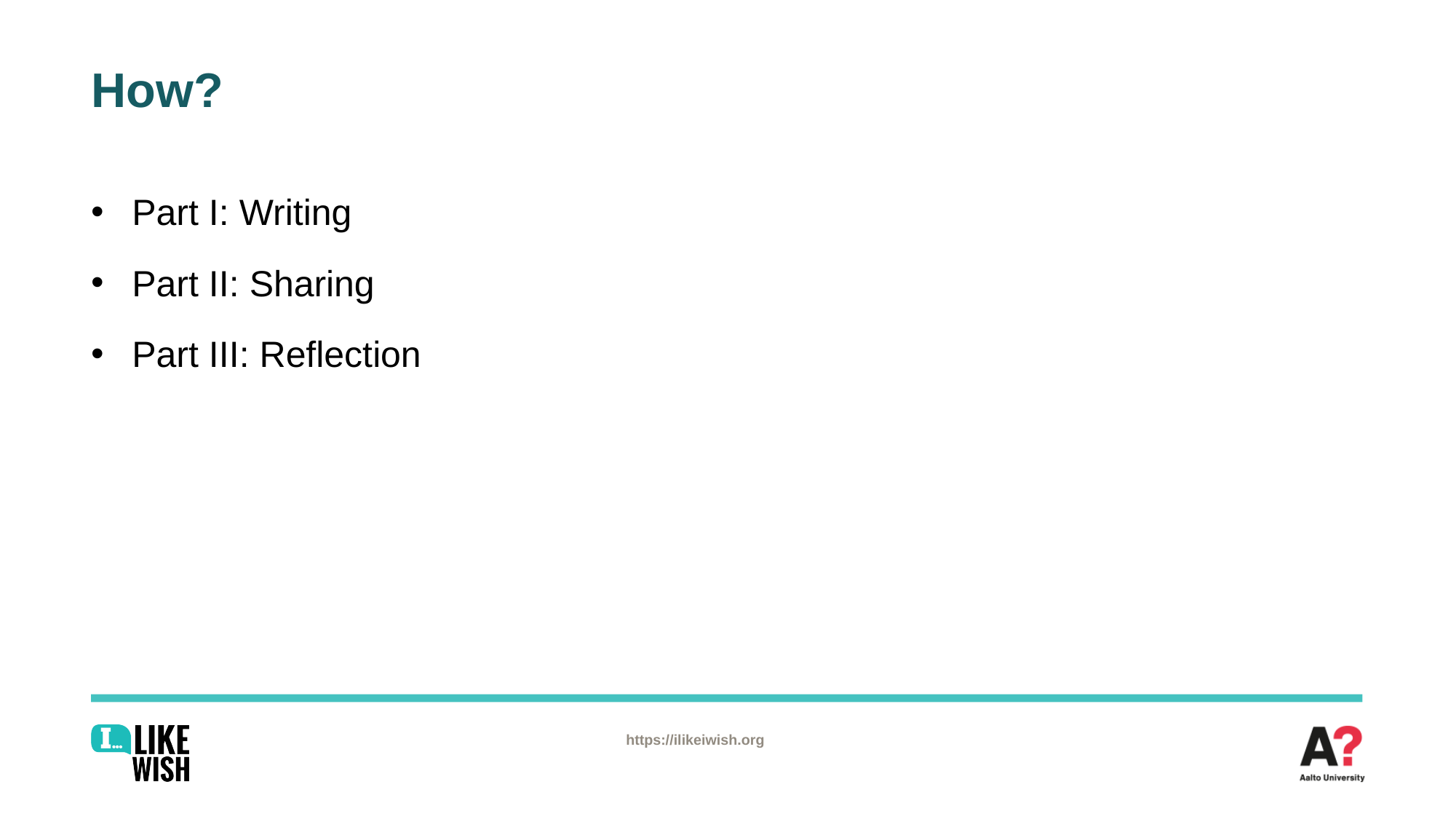

# How?
Part I: Writing
Part II: Sharing
Part III: Reflection
https://ilikeiwish.org